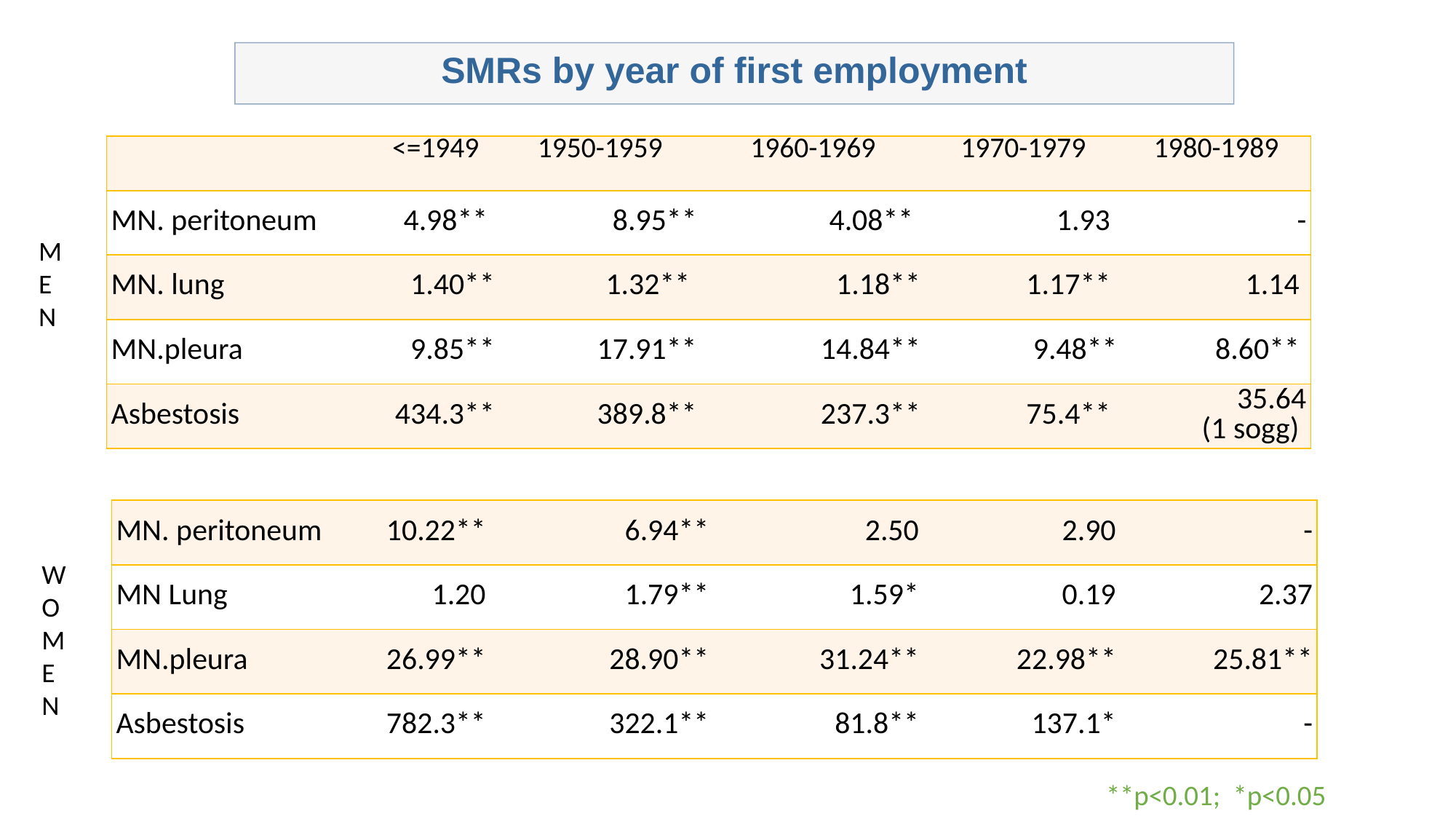

SMRs by year of first employment
|  | <=1949 | 1950-1959 | 1960-1969 | 1970-1979 | 1980-1989 |
| --- | --- | --- | --- | --- | --- |
| MN. peritoneum | 4.98\*\* | 8.95\*\* | 4.08\*\* | 1.93 | - |
| MN. lung | 1.40\*\* | 1.32\*\* | 1.18\*\* | 1.17\*\* | 1.14 |
| MN.pleura | 9.85\*\* | 17.91\*\* | 14.84\*\* | 9.48\*\* | 8.60\*\* |
| Asbestosis | 434.3\*\* | 389.8\*\* | 237.3\*\* | 75.4\*\* | 35.64 (1 sogg) |
MEN
| MN. peritoneum | 10.22\*\* | 6.94\*\* | 2.50 | 2.90 | - |
| --- | --- | --- | --- | --- | --- |
| MN Lung | 1.20 | 1.79\*\* | 1.59\* | 0.19 | 2.37 |
| MN.pleura | 26.99\*\* | 28.90\*\* | 31.24\*\* | 22.98\*\* | 25.81\*\* |
| Asbestosis | 782.3\*\* | 322.1\*\* | 81.8\*\* | 137.1\* | - |
WOMEN
**p<0.01;  *p<0.05